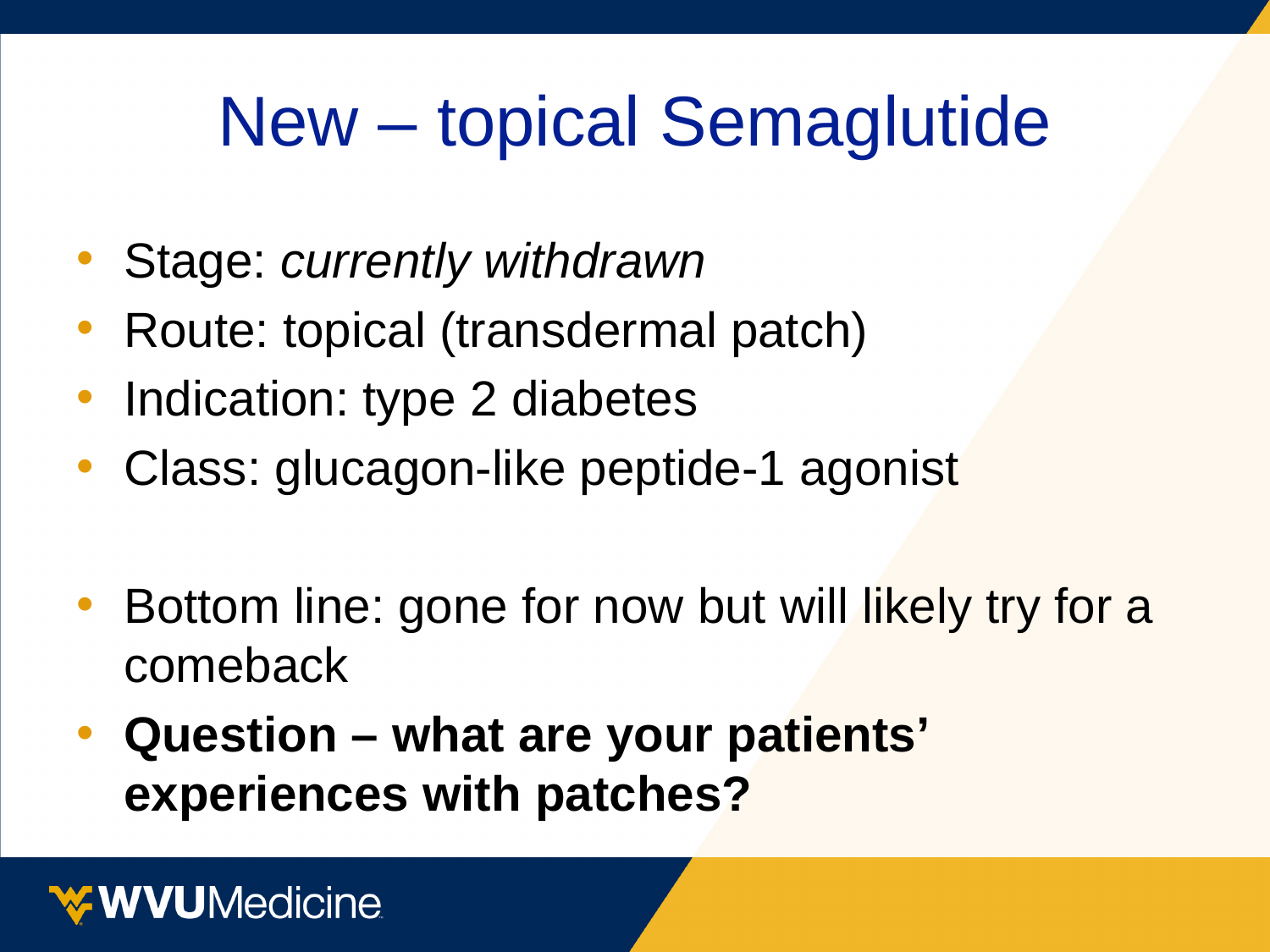

# New – topical Semaglutide
Stage: currently withdrawn
Route: topical (transdermal patch)
Indication: type 2 diabetes
Class: glucagon-like peptide-1 agonist

Bottom line: gone for now but will likely try for a comeback
Question – what are your patients’ experiences with patches?